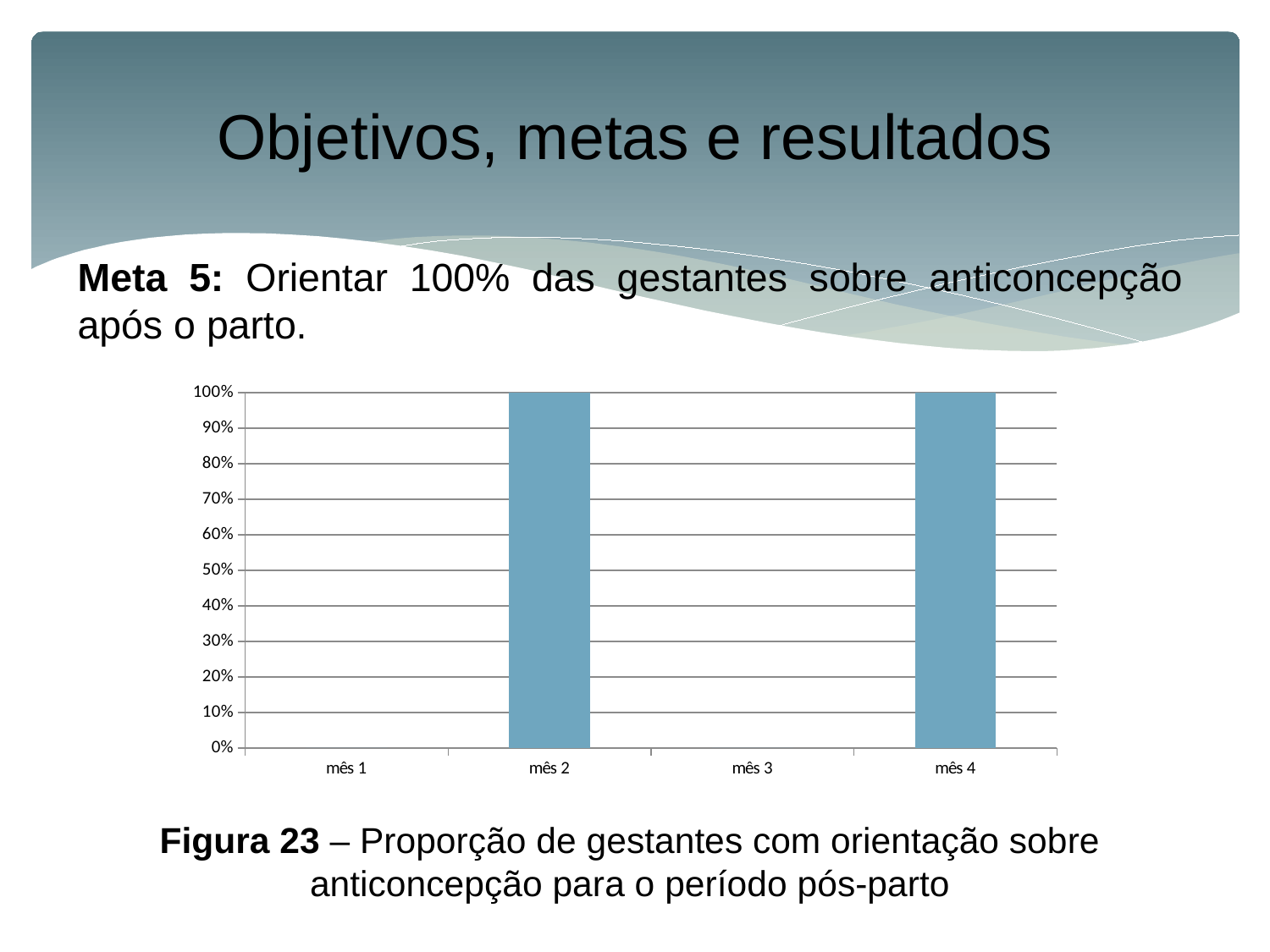

# Objetivos, metas e resultados
Meta 5: Orientar 100% das gestantes sobre anticoncepção após o parto.

Figura 23 – Proporção de gestantes com orientação sobre anticoncepção para o período pós-parto

### Chart

| Category | Série 1 |
|---|---|
| mês 1 | 0.0 |
| mês 2 | 1.0 |
| mês 3 | 0.0 |
| mês 4 | 1.0 |